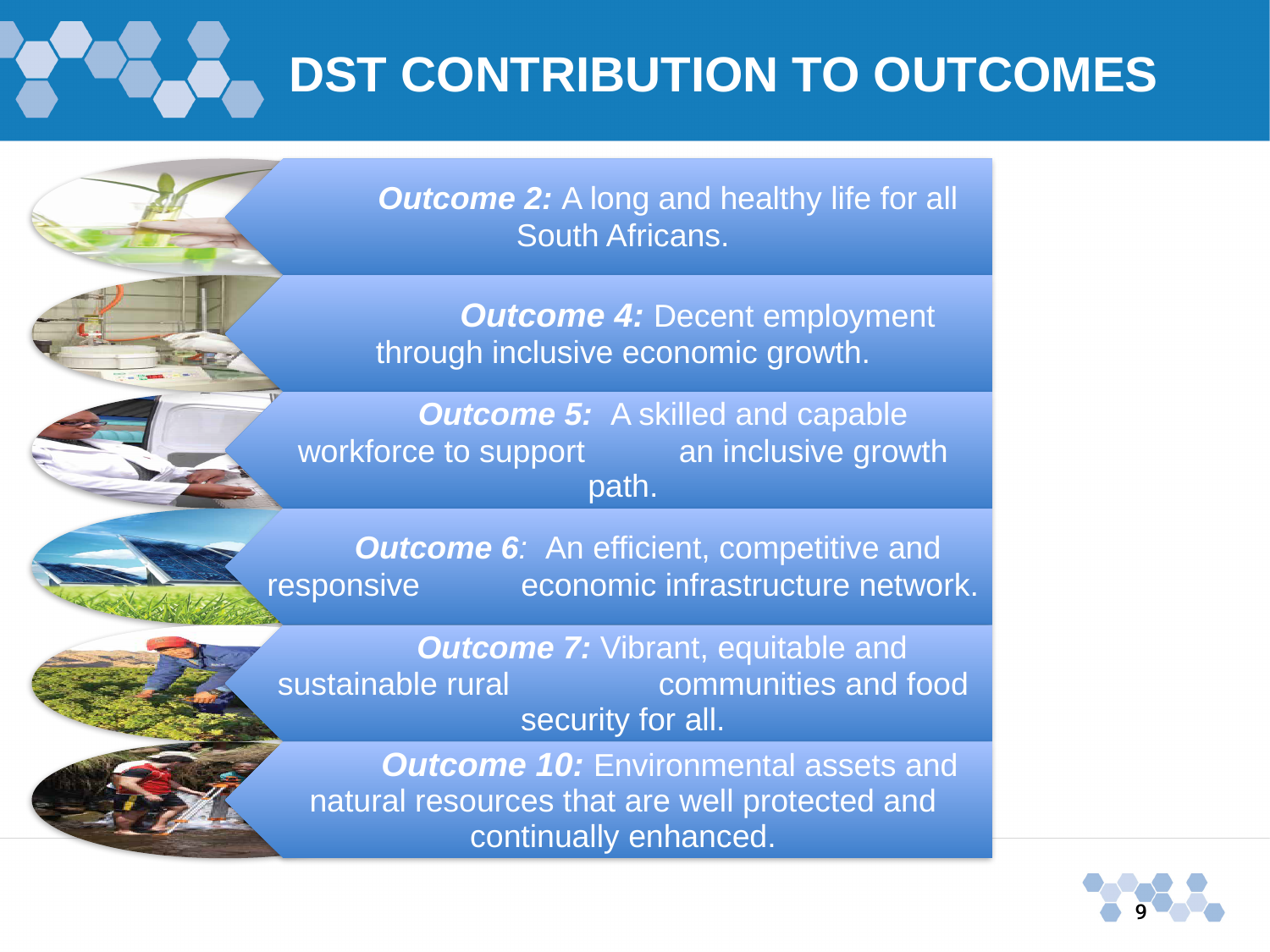

DST CONTRIBUTION TO OUTCOMES
         Outcome 2: A long and healthy life for all South Africans.
         Outcome 7: Vibrant, equitable and sustainable rural             	communities and food security for all.
               Outcome 4: Decent employment through inclusive economic growth.
     Outcome 6:  An efficient, competitive and responsive    	economic infrastructure network.
          Outcome 10: Environmental assets and natural resources that are well protected and continually enhanced.
        Outcome 5:  A skilled and capable workforce to support         	an inclusive growth path.
9